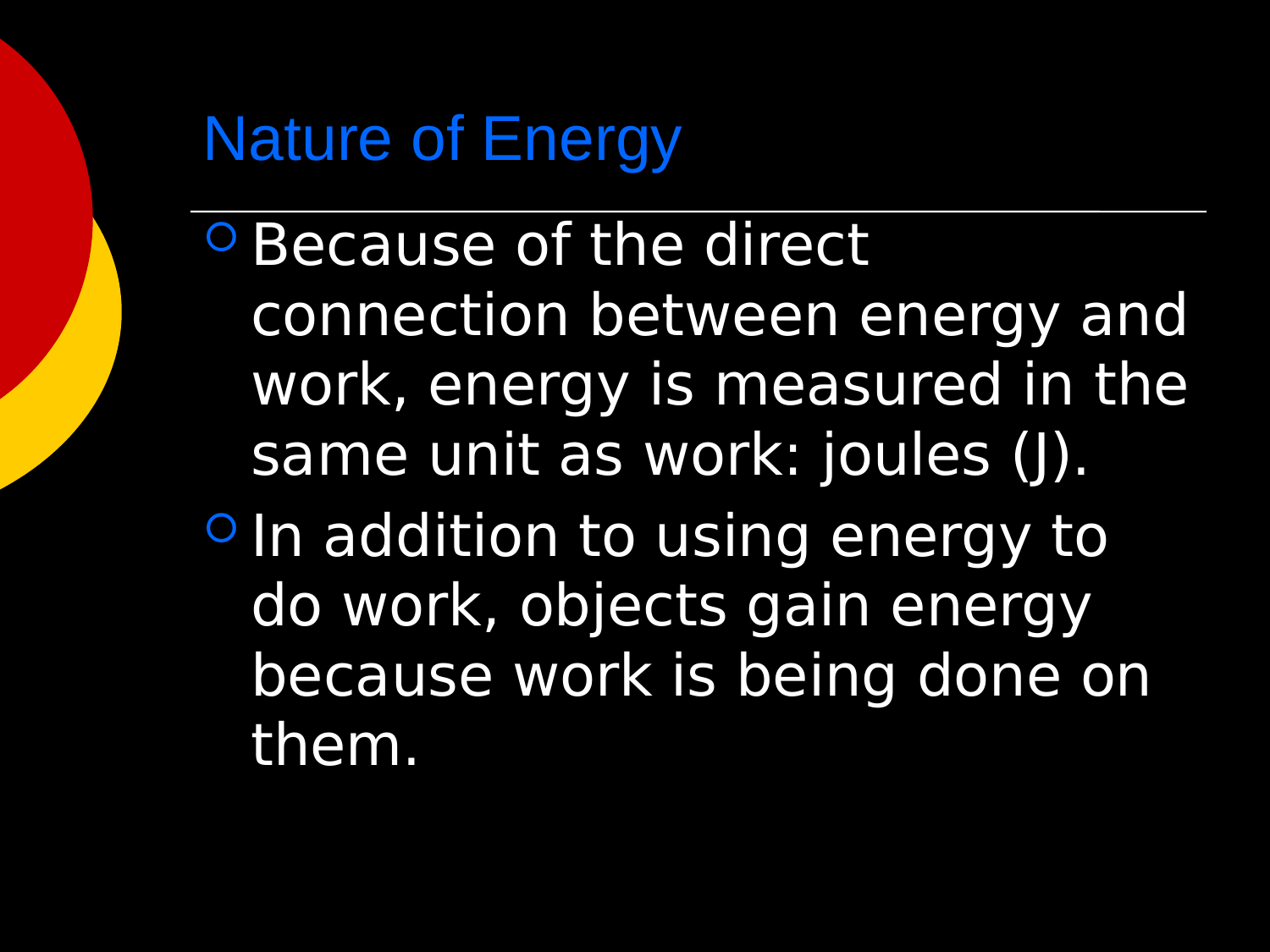

# Nature of Energy
Because of the direct connection between energy and work, energy is measured in the same unit as work: joules (J).
In addition to using energy to do work, objects gain energy because work is being done on them.